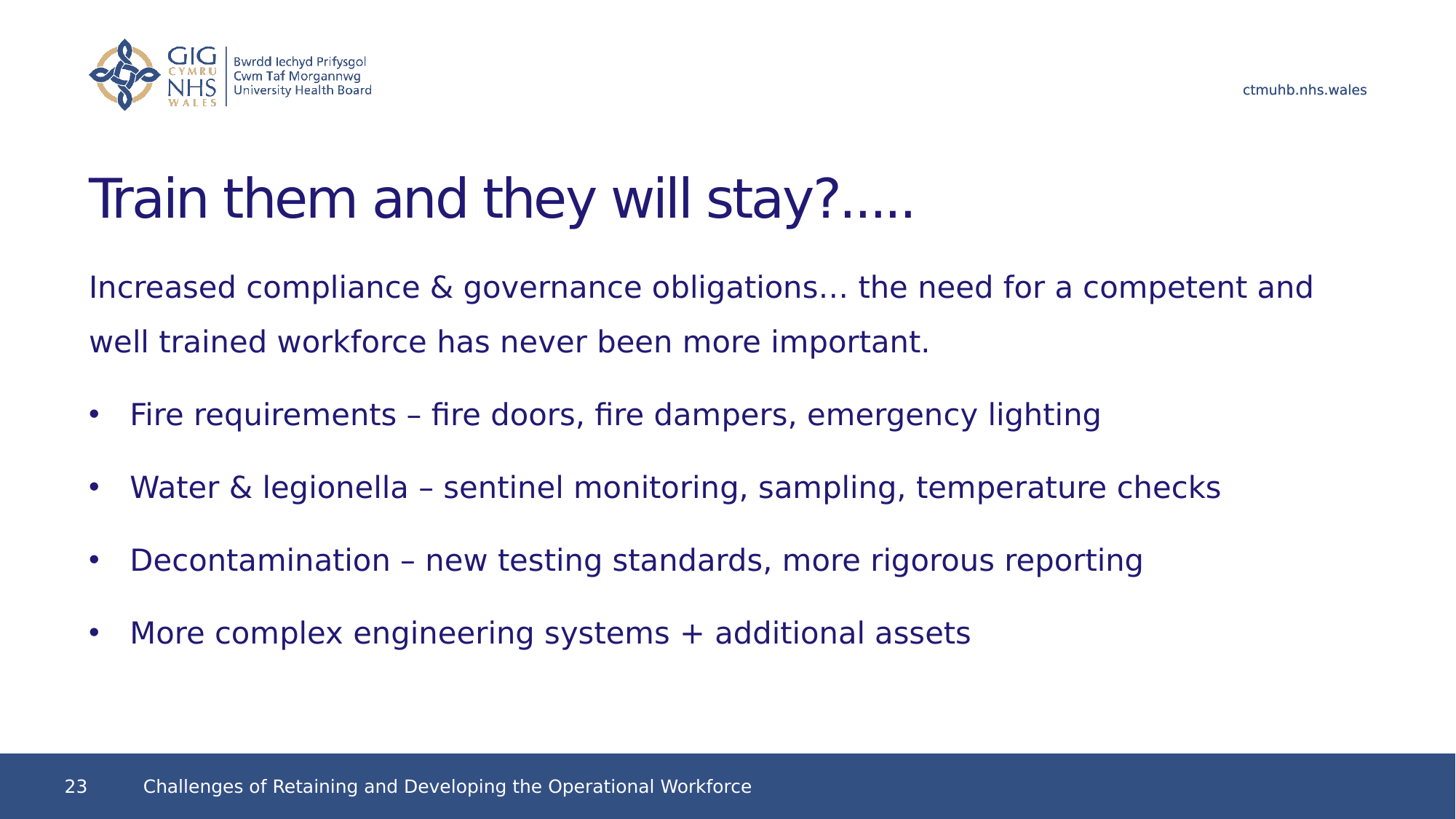

# Train them and they will stay?.....
Increased compliance & governance obligations… the need for a competent and well trained workforce has never been more important.
Fire requirements – fire doors, fire dampers, emergency lighting
Water & legionella – sentinel monitoring, sampling, temperature checks
Decontamination – new testing standards, more rigorous reporting
More complex engineering systems + additional assets
23
Challenges of Retaining and Developing the Operational Workforce